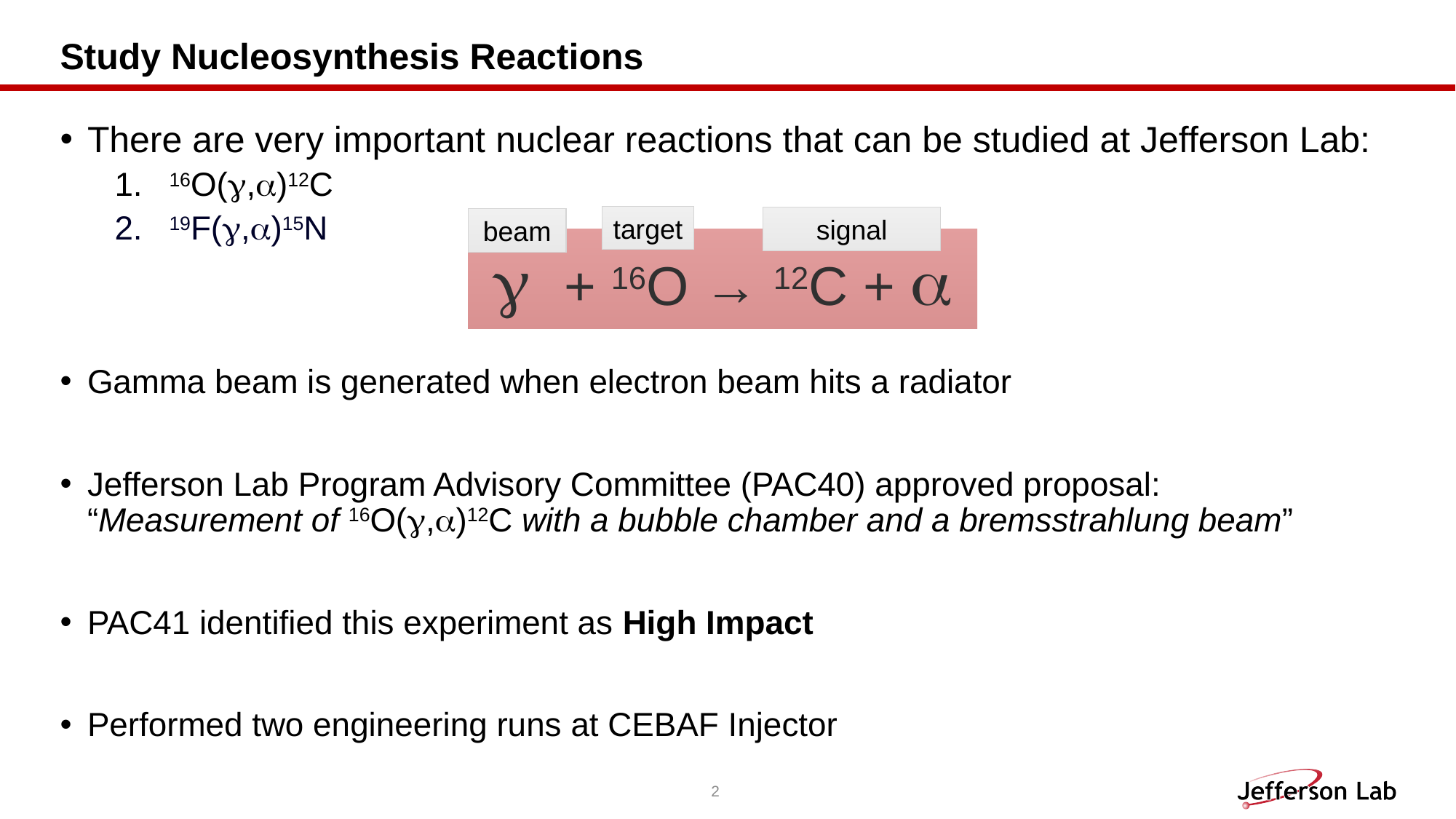

# Study Nucleosynthesis Reactions
There are very important nuclear reactions that can be studied at Jefferson Lab:
16O(γ,α)12C
19F(γ,α)15N

Gamma beam is generated when electron beam hits a radiator

Jefferson Lab Program Advisory Committee (PAC40) approved proposal: “Measurement of 16O(γ,α)12C with a bubble chamber and a bremsstrahlung beam”

PAC41 identified this experiment as High Impact

Performed two engineering runs at CEBAF Injector
target
signal
beam
γ + 16O → 12C + α
2